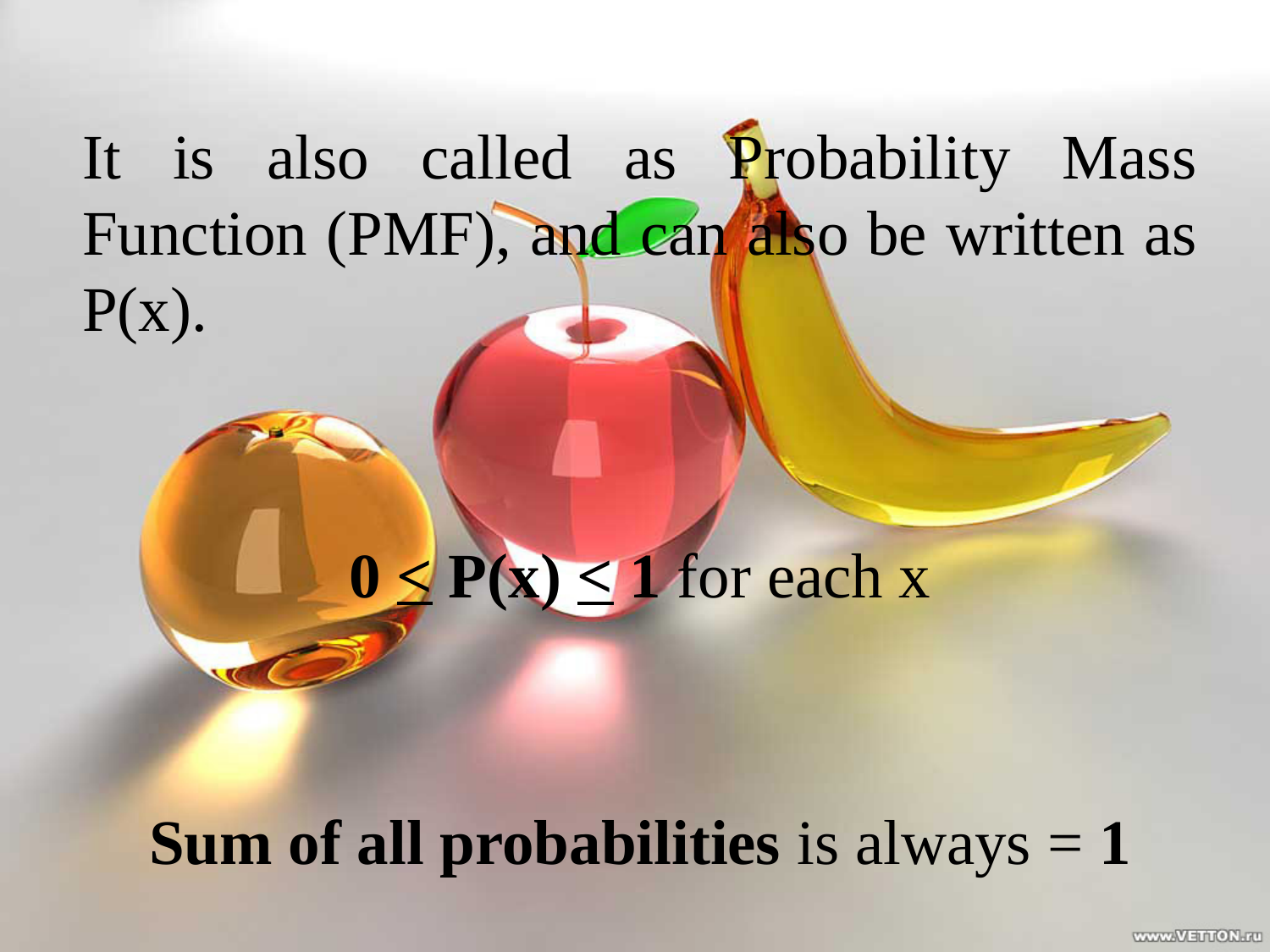

It is also called as Probability Mass Function (PMF), and can also be written as P(x).

0 < P(x) < 1 for each x

Sum of all probabilities is always = 1